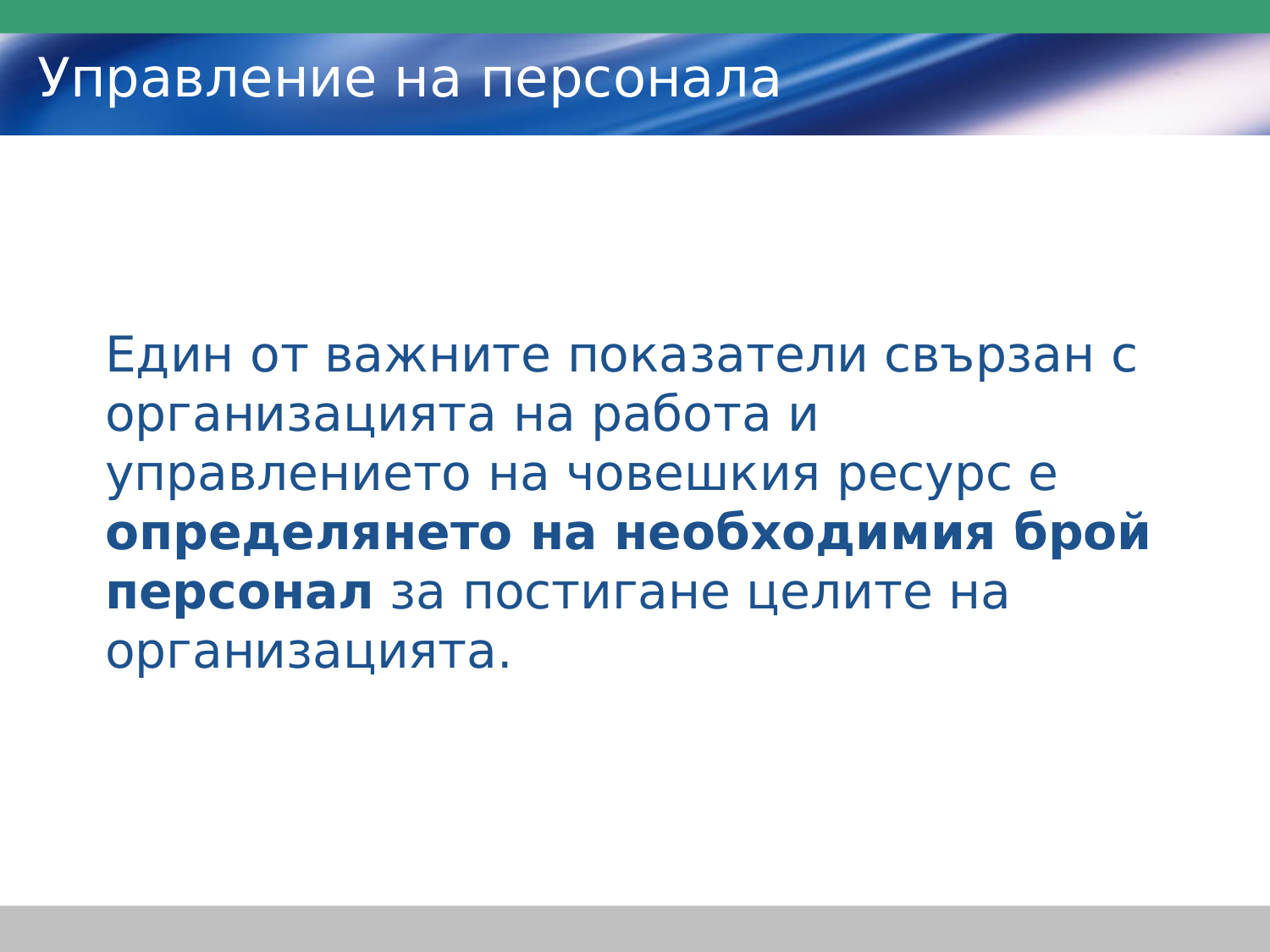

# Управление на персонала
Един от важните показатели свързан с организацията на работа и управлението на човешкия ресурс е определянето на необходимия брой персонал за постигане целите на организацията.